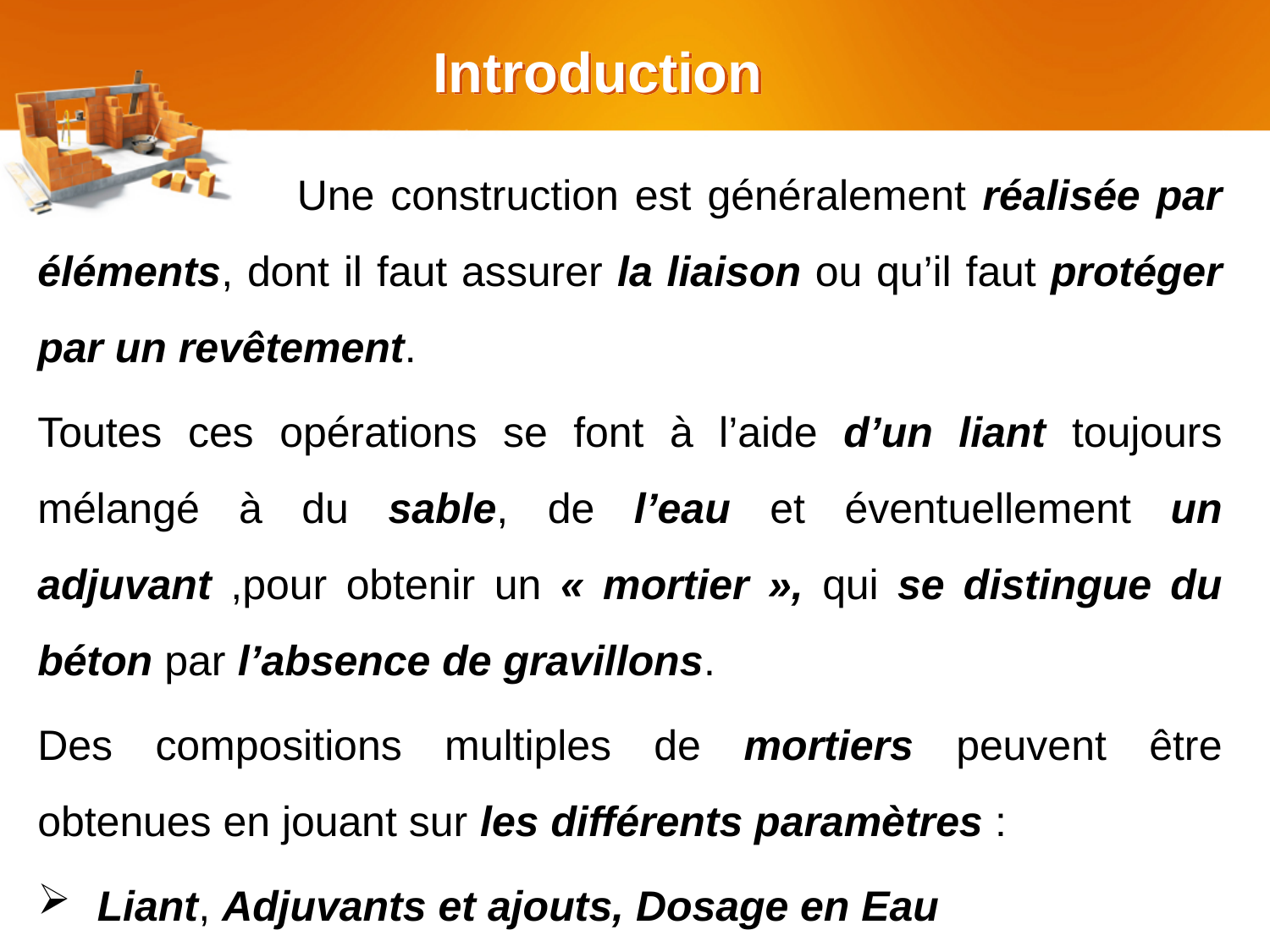

# Introduction
                Une construction est généralement réalisée par éléments, dont il faut assurer la liaison ou qu’il faut protéger par un revêtement.
Toutes ces opérations se font à l’aide d’un liant toujours mélangé à du sable, de l’eau et éventuellement un adjuvant ,pour obtenir un « mortier », qui se distingue du béton par l’absence de gravillons.
Des compositions multiples de mortiers peuvent être obtenues en jouant sur les différents paramètres :
 Liant, Adjuvants et ajouts, Dosage en Eau